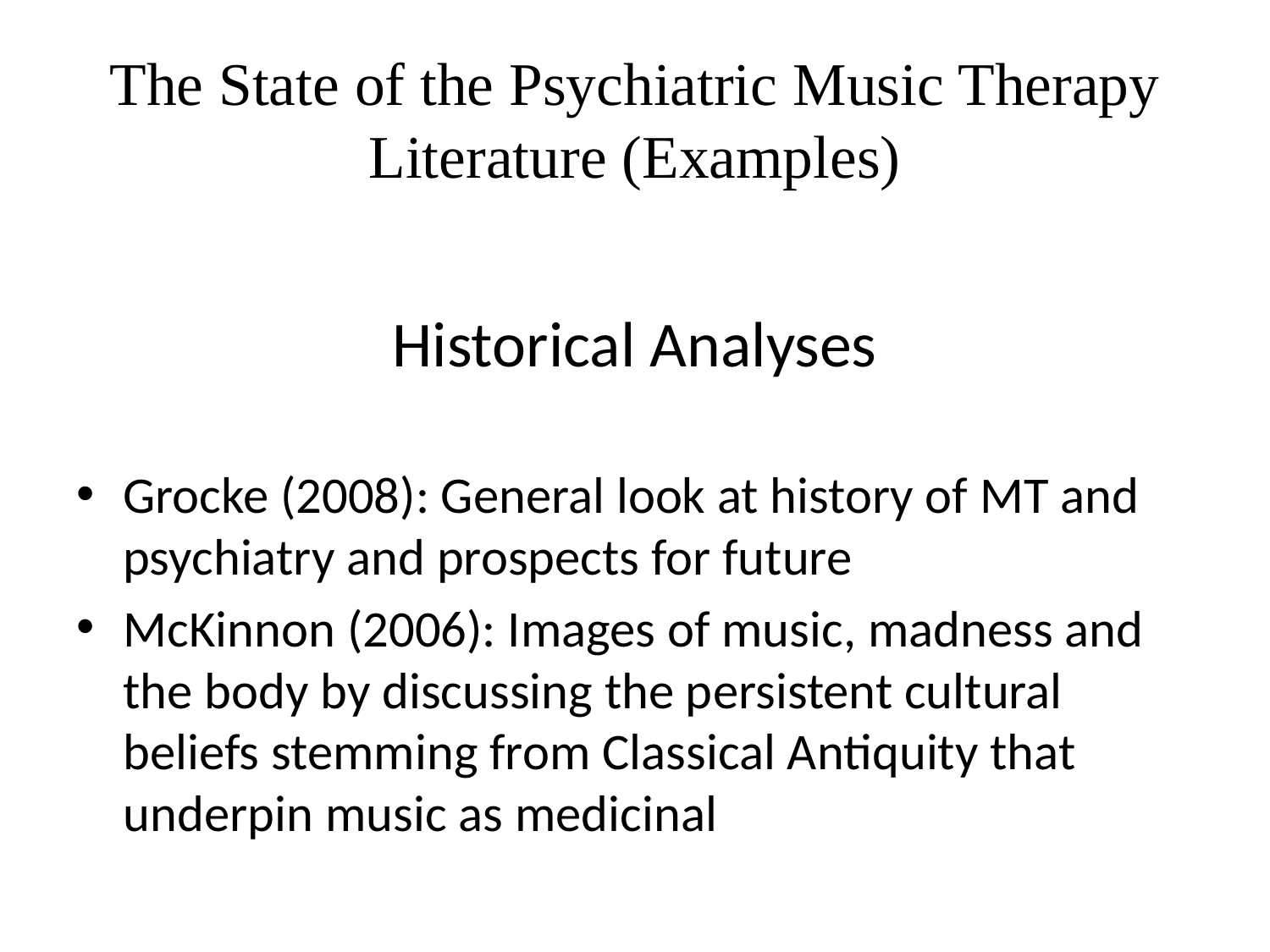

# The State of the Psychiatric Music Therapy Literature (Examples)

Historical Analyses

Grocke (2008): General look at history of MT and psychiatry and prospects for future
McKinnon (2006): Images of music, madness and the body by discussing the persistent cultural beliefs stemming from Classical Antiquity that underpin music as medicinal